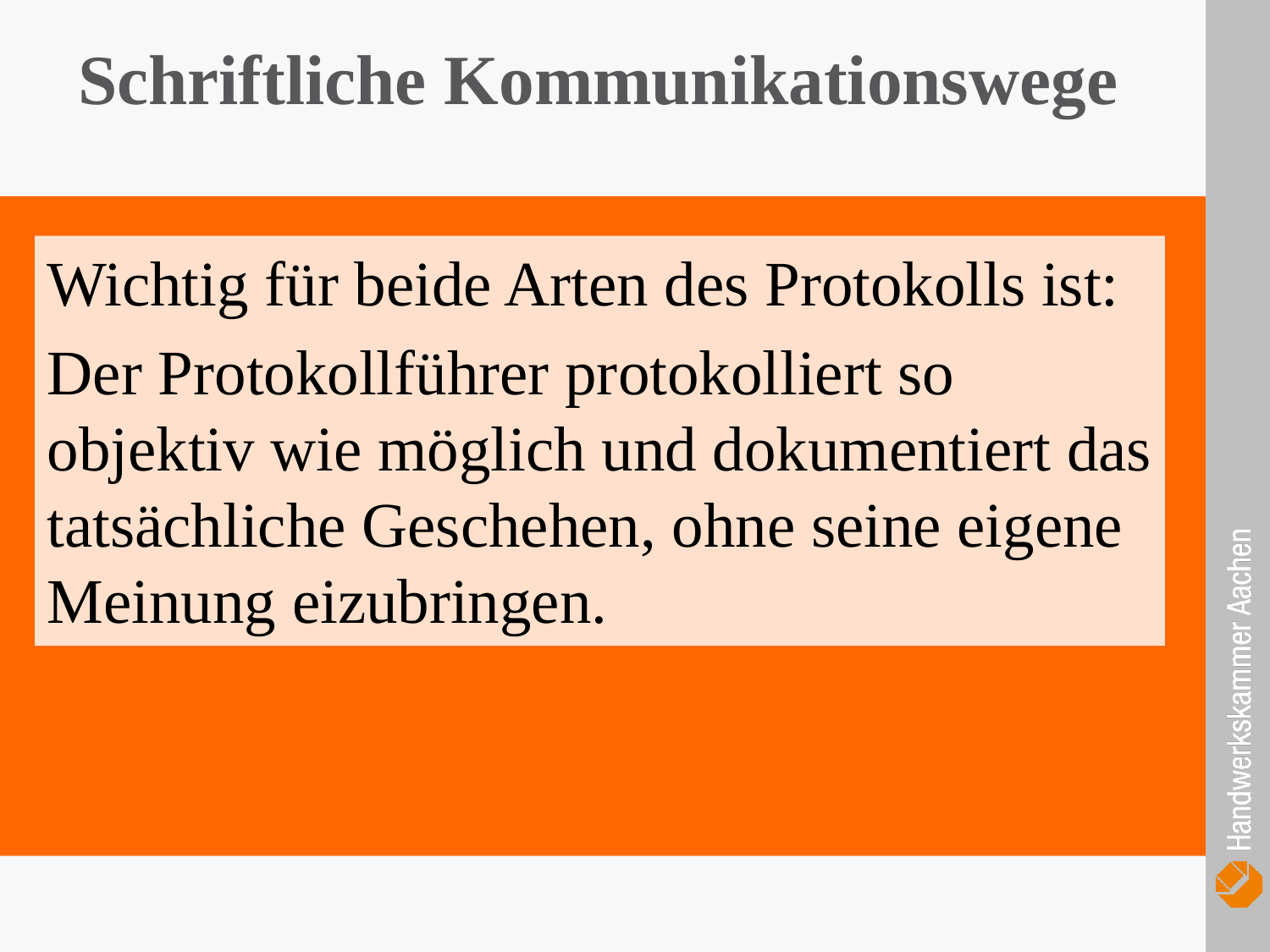

Schriftliche Kommunikationswege
Wichtig für beide Arten des Protokolls ist:
Der Protokollführer protokolliert so objektiv wie möglich und dokumentiert das tatsächliche Geschehen, ohne seine eigene Meinung eizubringen.